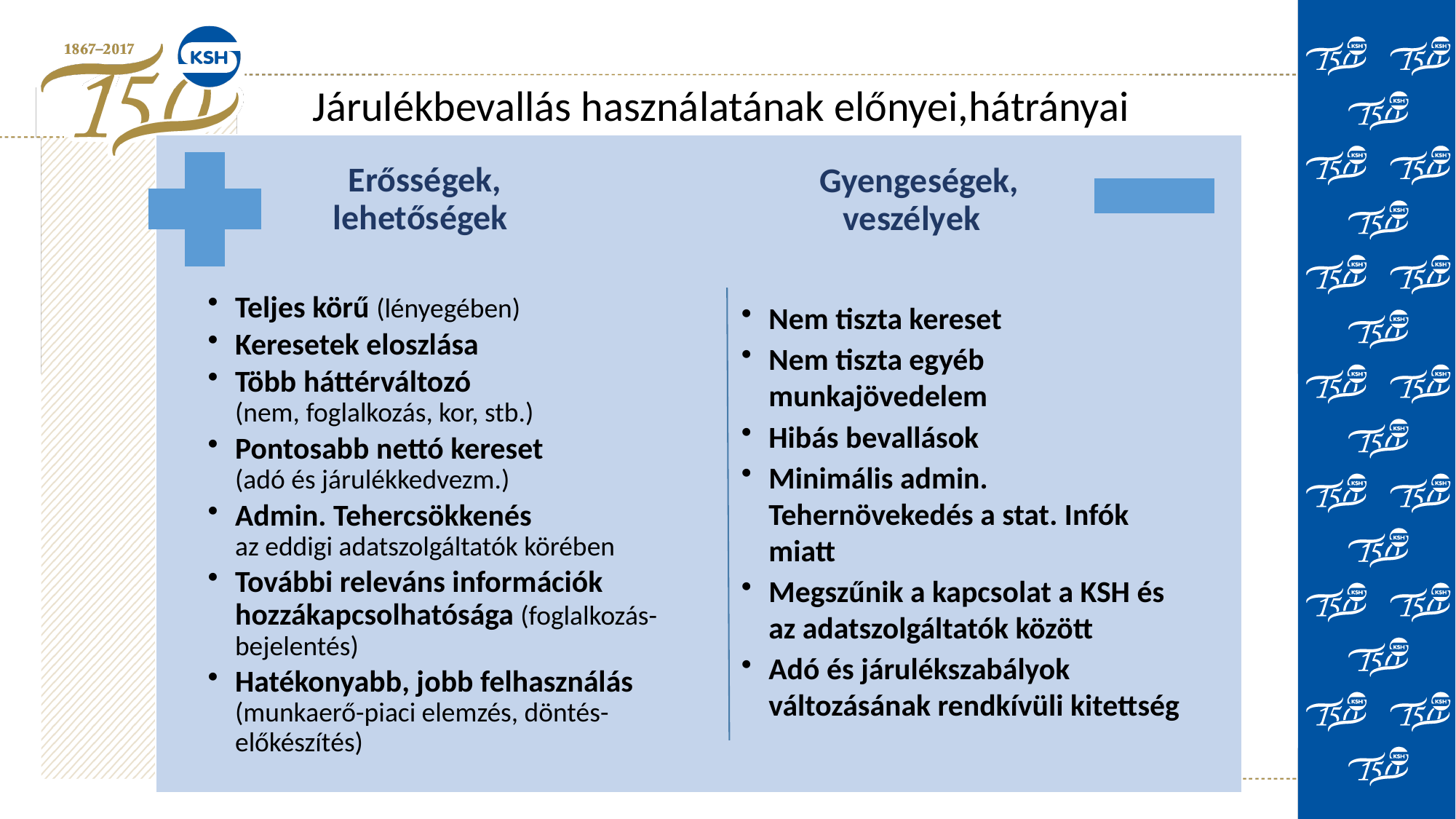

# Járulékbevallás használatának előnyei,hátrányai
                  Erősségek,
                lehetőségek
Teljes körű (lényegében)
Keresetek eloszlása
Több háttérváltozó
(nem, foglalkozás, kor, stb.)
Pontosabb nettó kereset
(adó és járulékkedvezm.)
Admin. Tehercsökkenés
az eddigi adatszolgáltatók körében
További releváns információk hozzákapcsolhatósága (foglalkozás-bejelentés)
Hatékonyabb, jobb felhasználás
(munkaerő-piaci elemzés, döntés-előkészítés)
          Gyengeségek,
             veszélyek
Nem tiszta kereset
Nem tiszta egyéb munkajövedelem
Hibás bevallások
Minimális admin. Tehernövekedés a stat. Infók miatt
Megszűnik a kapcsolat a KSH és az adatszolgáltatók között
Adó és járulékszabályok változásának rendkívüli kitettség